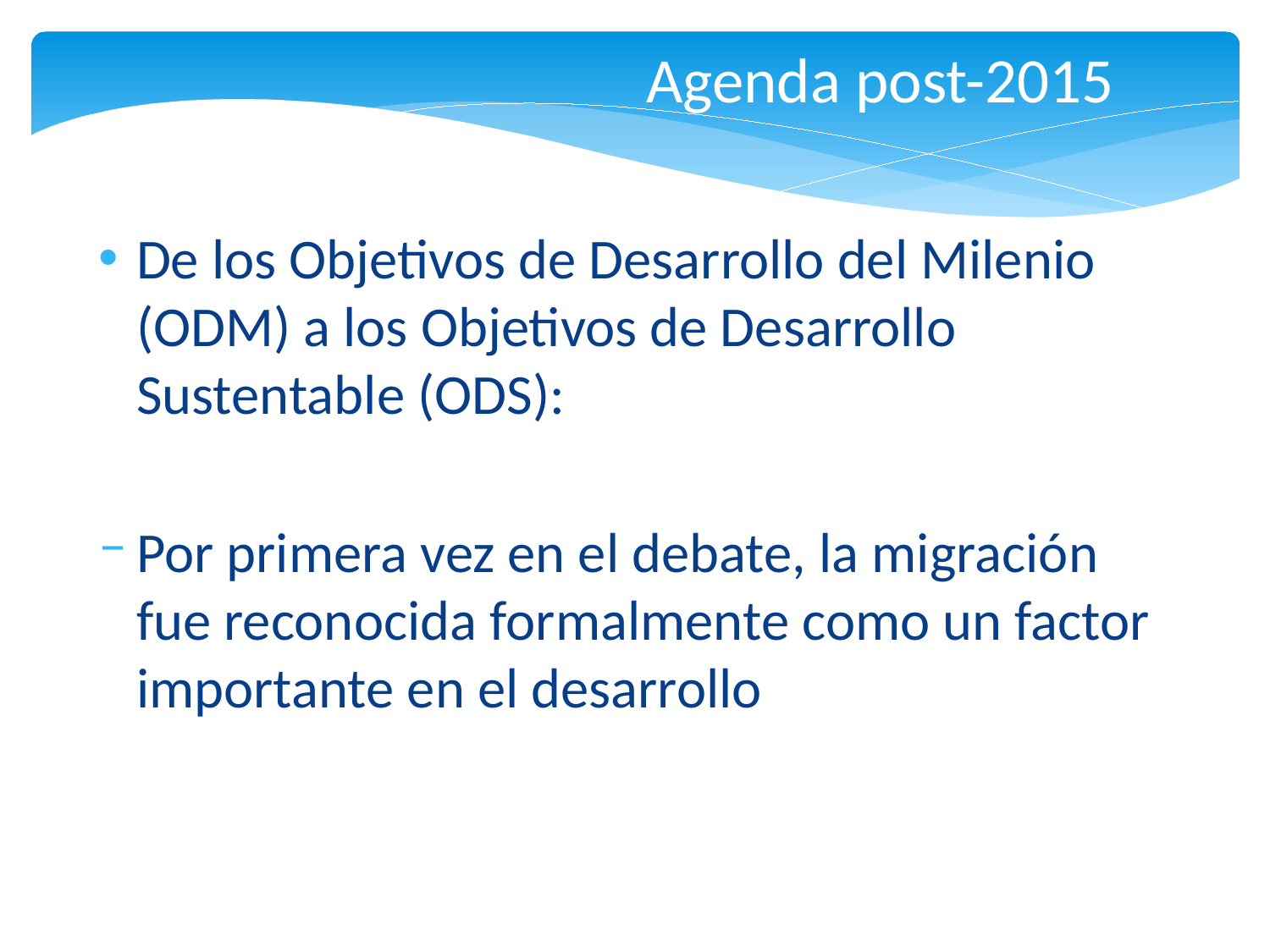

Agenda post-2015

De los Objetivos de Desarrollo del Milenio (ODM) a los Objetivos de Desarrollo Sustentable (ODS):

Por primera vez en el debate, la migración fue reconocida formalmente como un factor importante en el desarrollo